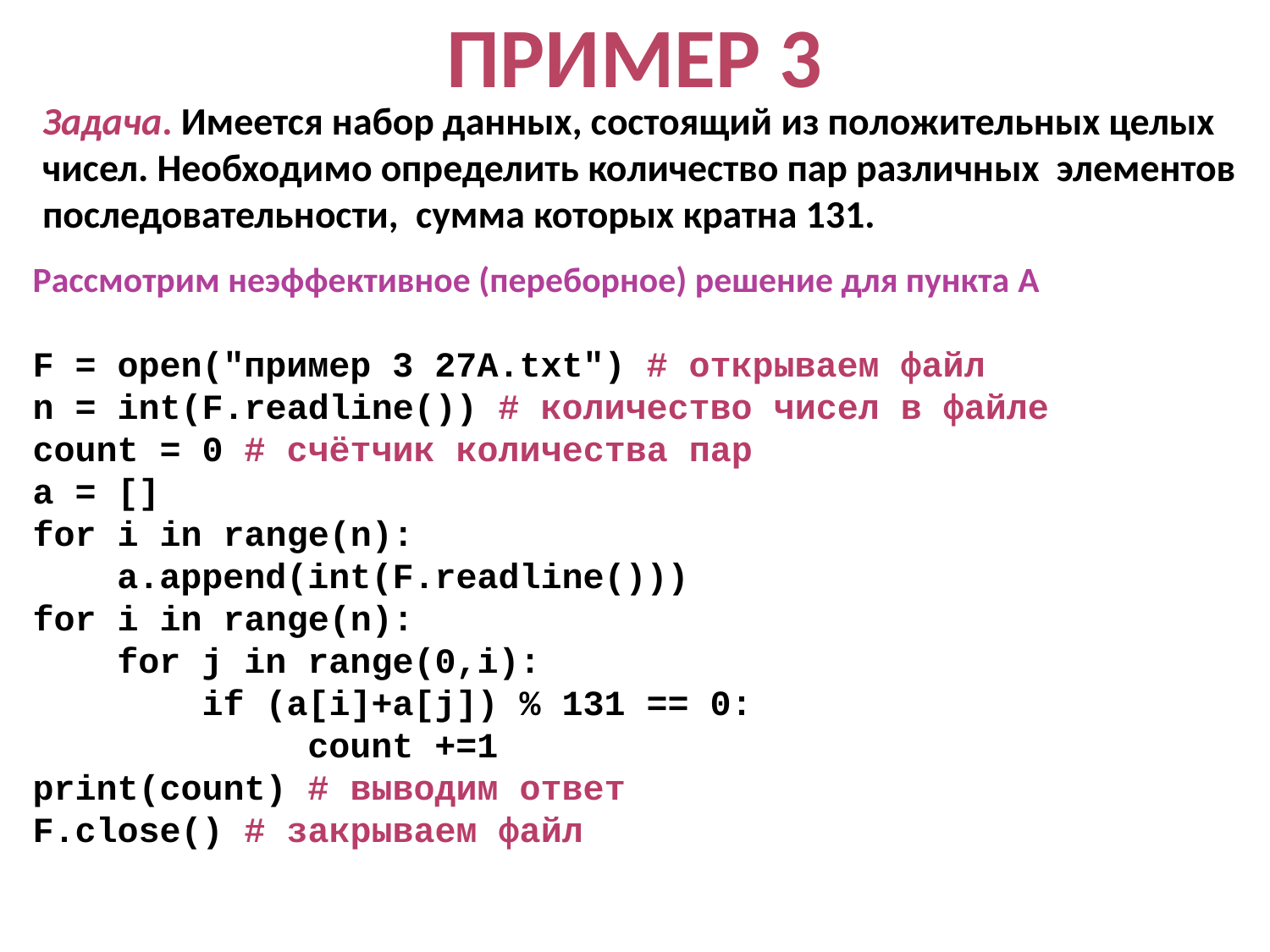

Пример 3
Задача. Имеется набор данных, состоящий из положительных целых чисел. Необходимо определить количество пар различных  элементов последовательности,  сумма которых кратна 131.
Рассмотрим неэффективное (переборное) решение для пункта A

F = open("пример 3 27A.txt") # открываем файл
n = int(F.readline()) # количество чисел в файле
count = 0 # счётчик количества пар
a = []
for i in range(n):
    a.append(int(F.readline()))
for i in range(n):
    for j in range(0,i):
        if (a[i]+a[j]) % 131 == 0:
             count +=1
print(count) # выводим ответ
F.close() # закрываем файл